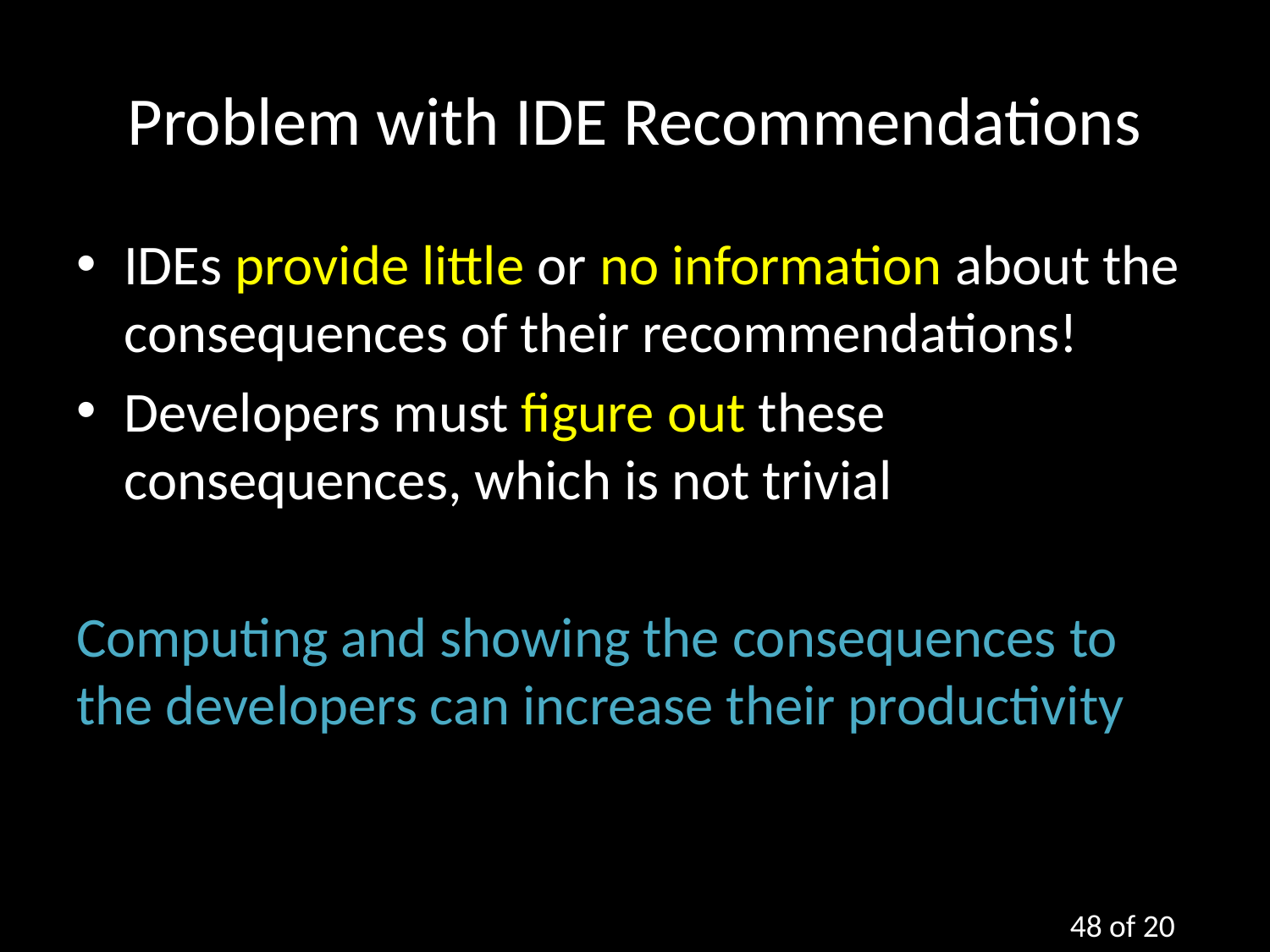

# Problem with IDE Recommendations
IDEs provide little or no information about the consequences of their recommendations!
Developers must figure out these consequences, which is not trivial

Computing and showing the consequences to the developers can increase their productivity